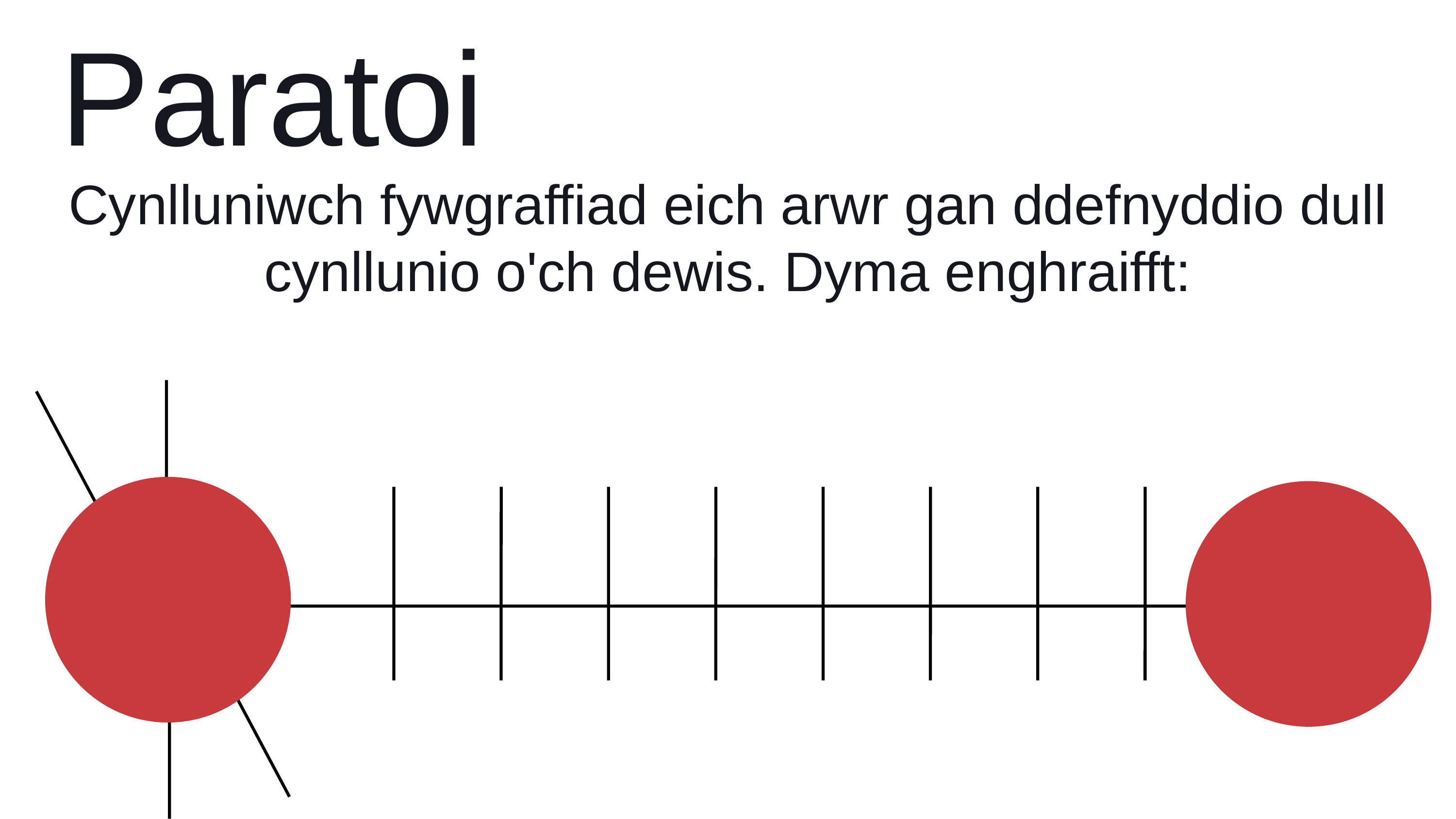

Paratoi
Cynlluniwch fywgraffiad eich arwr gan ddefnyddio dull cynllunio o'ch dewis. Dyma enghraifft: